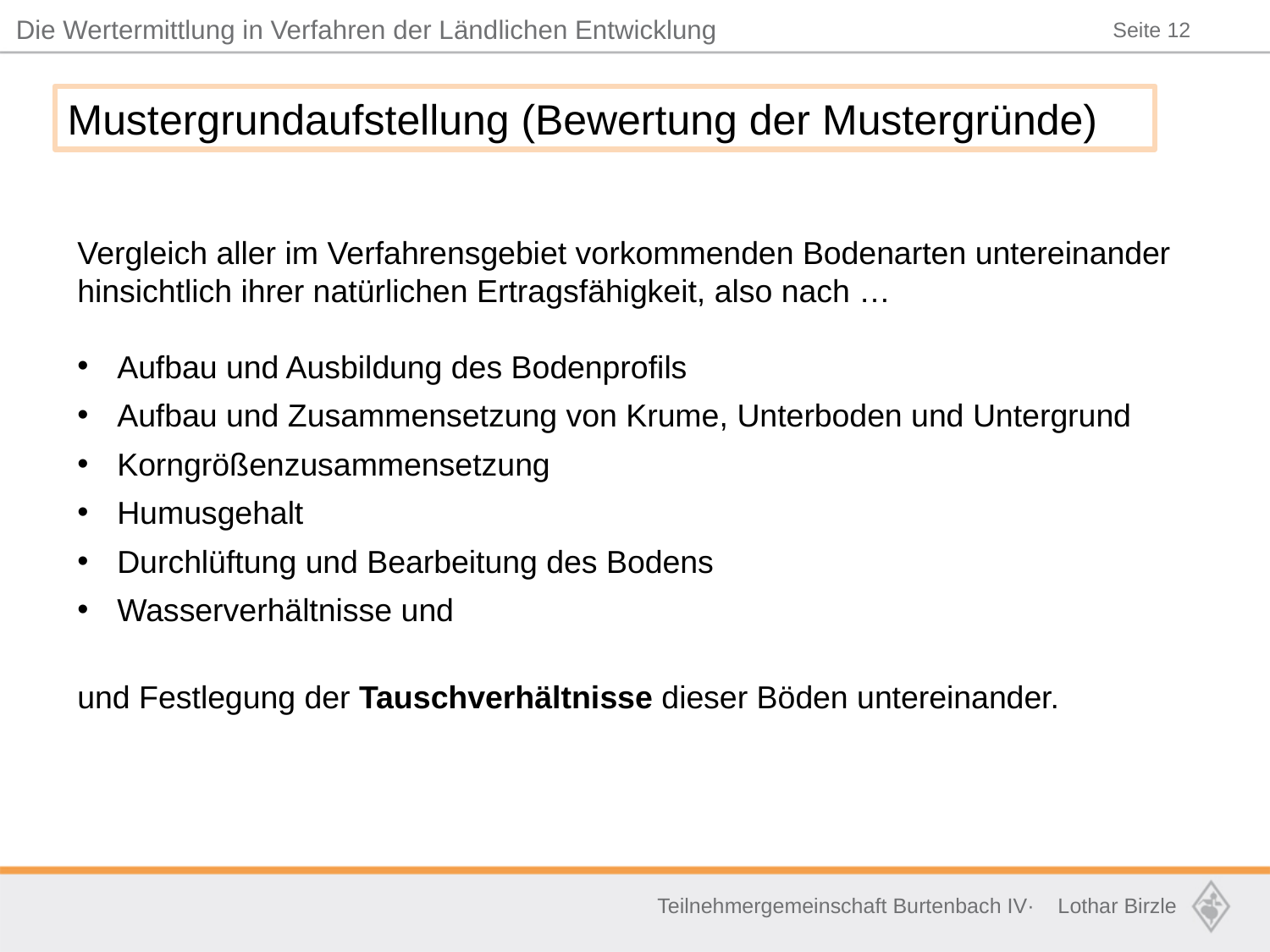

Mustergrundaufstellung (Bewertung der Mustergründe)
Vergleich aller im Verfahrensgebiet vorkommenden Bodenarten untereinander hinsichtlich ihrer natürlichen Ertragsfähigkeit, also nach …

Aufbau und Ausbildung des Bodenprofils
Aufbau und Zusammensetzung von Krume, Unterboden und Untergrund
Korngrößenzusammensetzung
Humusgehalt
Durchlüftung und Bearbeitung des Bodens
Wasserverhältnisse und

und Festlegung der Tauschverhältnisse dieser Böden untereinander.